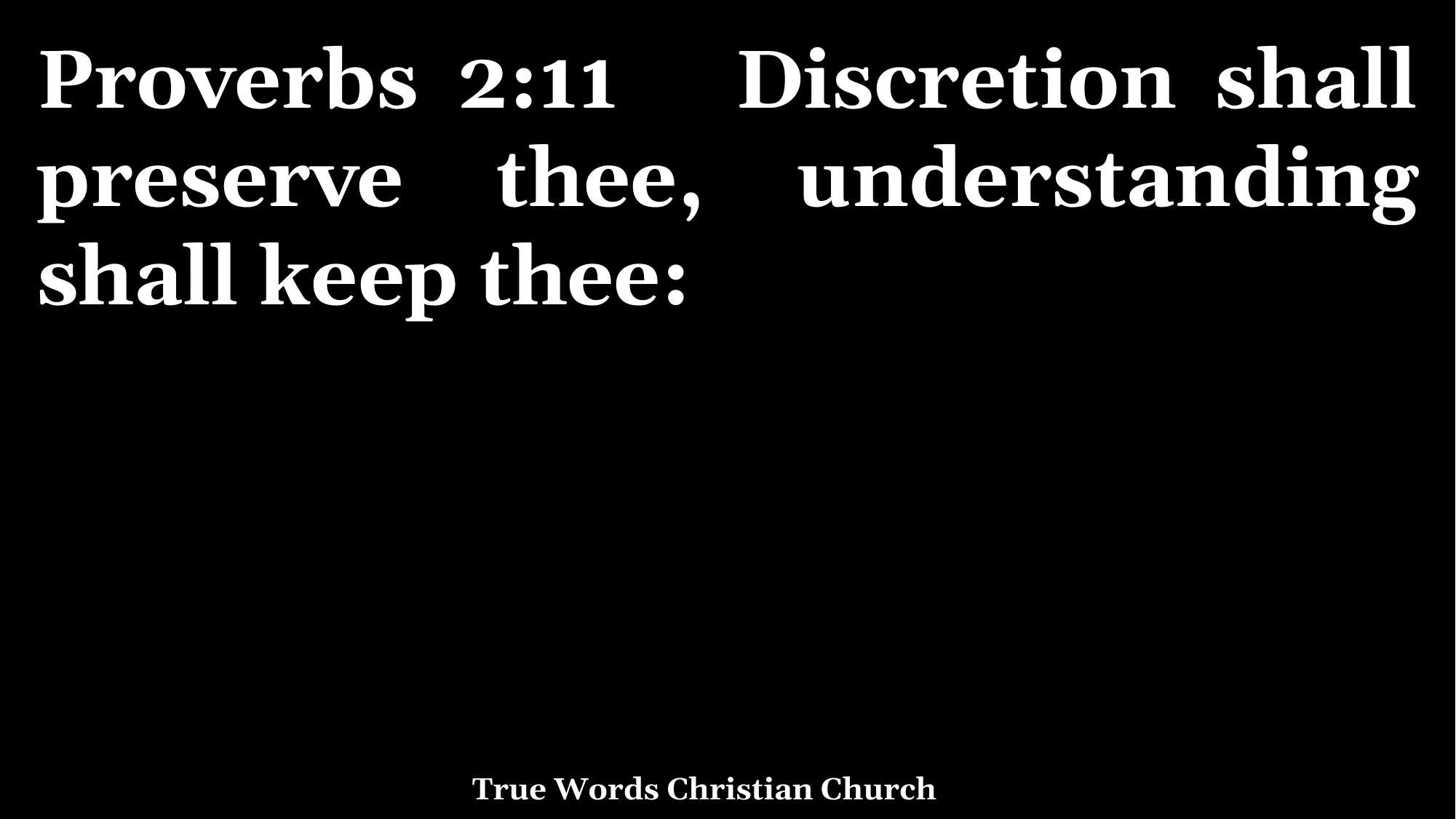

Proverbs 2:11   Discretion shall preserve thee, understanding shall keep thee:
True Words Christian Church